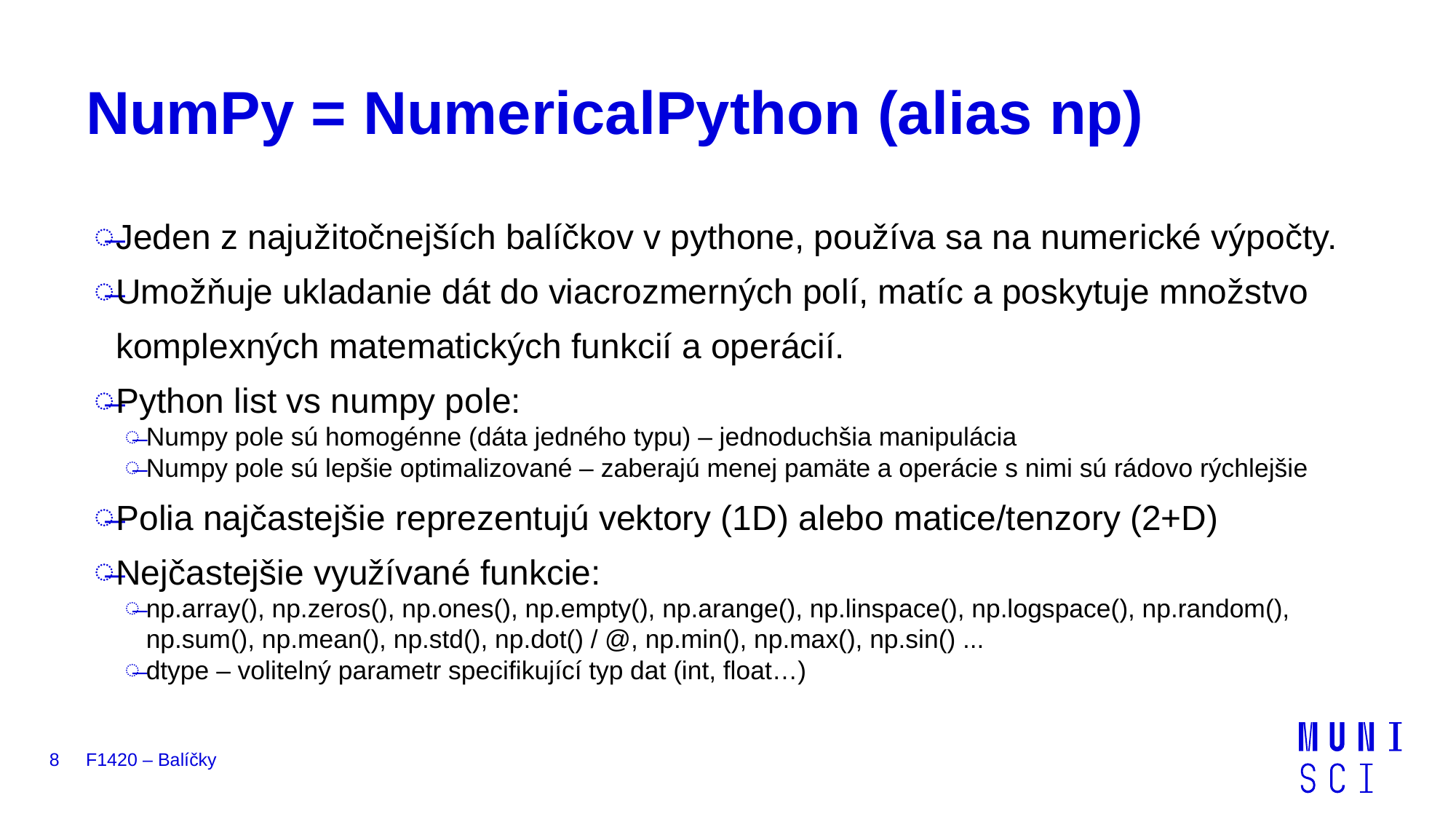

# NumPy = NumericalPython (alias np)
Jeden z najužitočnejších balíčkov v pythone, používa sa na numerické výpočty.
Umožňuje ukladanie dát do viacrozmerných polí, matíc a poskytuje množstvo komplexných matematických funkcií a operácií.
Python list vs numpy pole:
Numpy pole sú homogénne (dáta jedného typu) – jednoduchšia manipulácia
Numpy pole sú lepšie optimalizované – zaberajú menej pamäte a operácie s nimi sú rádovo rýchlejšie
Polia najčastejšie reprezentujú vektory (1D) alebo matice/tenzory (2+D)
Nejčastejšie využívané funkcie:
np.array(), np.zeros(), np.ones(), np.empty(), np.arange(), np.linspace(), np.logspace(), np.random(), np.sum(), np.mean(), np.std(), np.dot() / @, np.min(), np.max(), np.sin() ...
dtype – volitelný parametr specifikující typ dat (int, float…)

8
F1420 – Balíčky